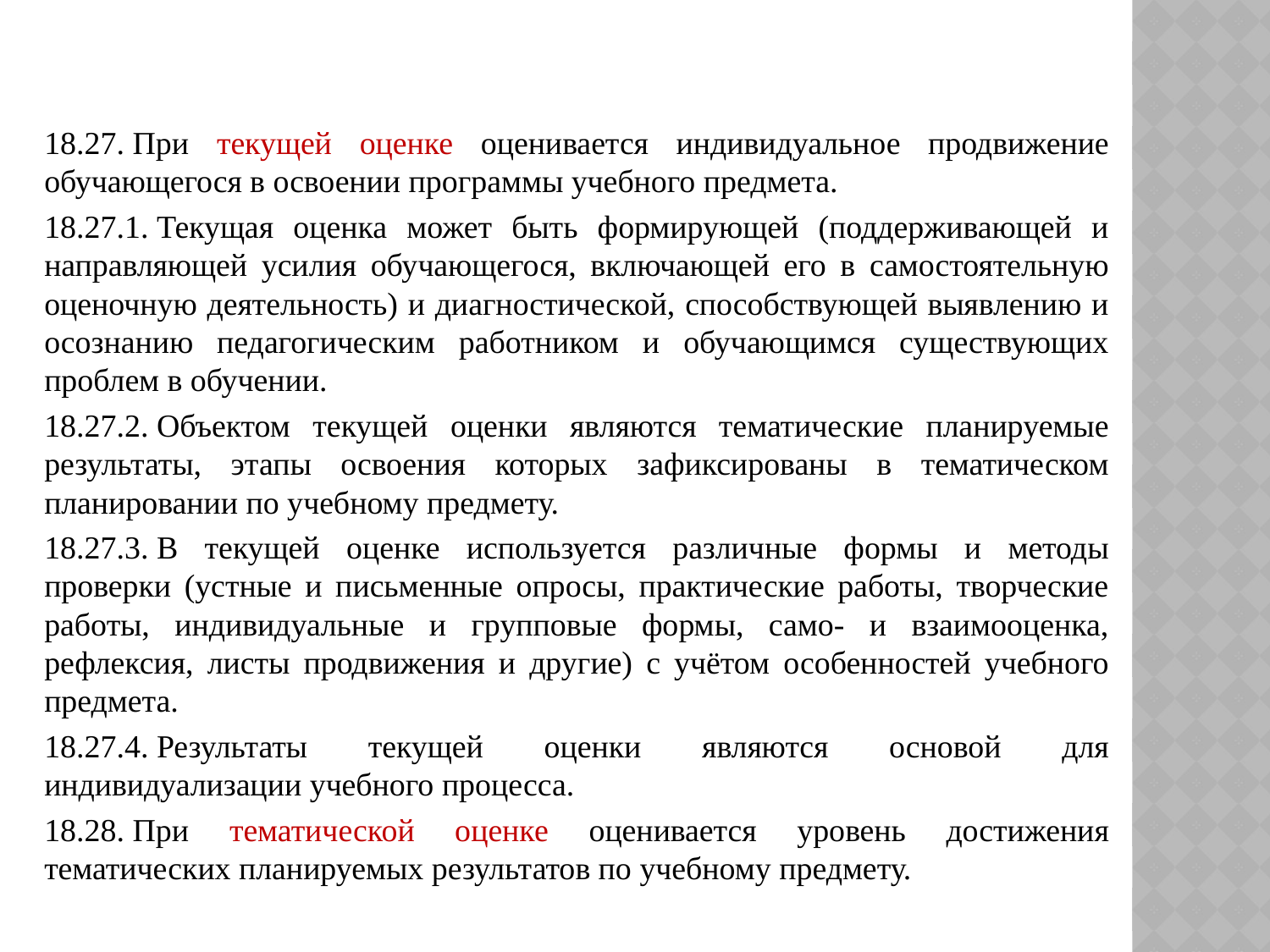

#
18.27. При текущей оценке оценивается индивидуальное продвижение обучающегося в освоении программы учебного предмета.
18.27.1. Текущая оценка может быть формирующей (поддерживающей и направляющей усилия обучающегося, включающей его в самостоятельную оценочную деятельность) и диагностической, способствующей выявлению и осознанию педагогическим работником и обучающимся существующих проблем в обучении.
18.27.2. Объектом текущей оценки являются тематические планируемые результаты, этапы освоения которых зафиксированы в тематическом планировании по учебному предмету.
18.27.3. В текущей оценке используется различные формы и методы проверки (устные и письменные опросы, практические работы, творческие работы, индивидуальные и групповые формы, само- и взаимооценка, рефлексия, листы продвижения и другие) с учётом особенностей учебного предмета.
18.27.4. Результаты текущей оценки являются основой для индивидуализации учебного процесса.
18.28. При тематической оценке оценивается уровень достижения тематических планируемых результатов по учебному предмету.